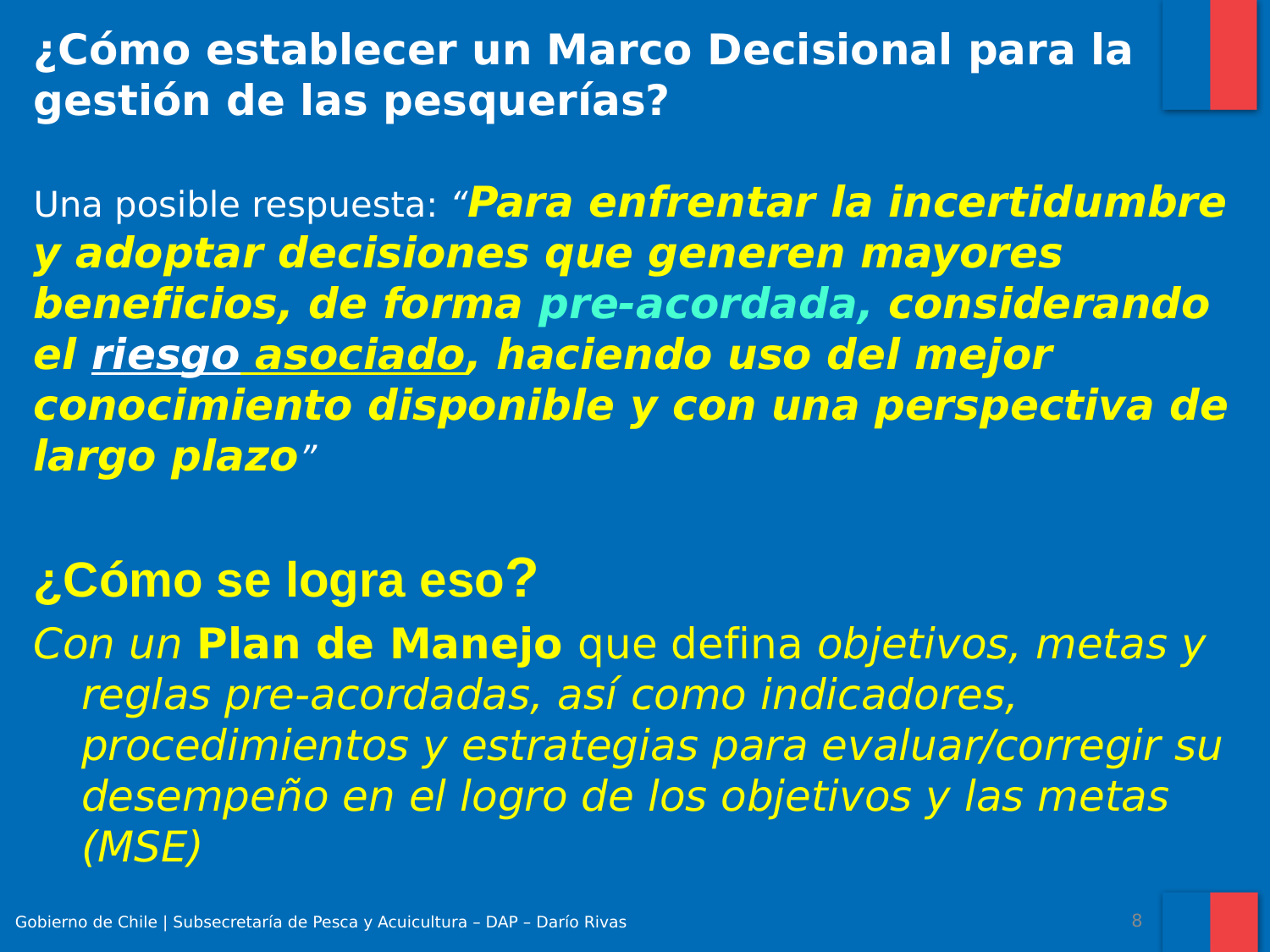

¿Cómo establecer un Marco Decisional para la gestión de las pesquerías?
Una posible respuesta: “Para enfrentar la incertidumbre y adoptar decisiones que generen mayores beneficios, de forma pre-acordada, considerando el riesgo asociado, haciendo uso del mejor conocimiento disponible y con una perspectiva de largo plazo”

¿Cómo se logra eso?
Con un Plan de Manejo que defina objetivos, metas y reglas pre-acordadas, así como indicadores, procedimientos y estrategias para evaluar/corregir su desempeño en el logro de los objetivos y las metas (MSE)
Gobierno de Chile | Subsecretaría de Pesca y Acuicultura – DAP – Darío Rivas
8